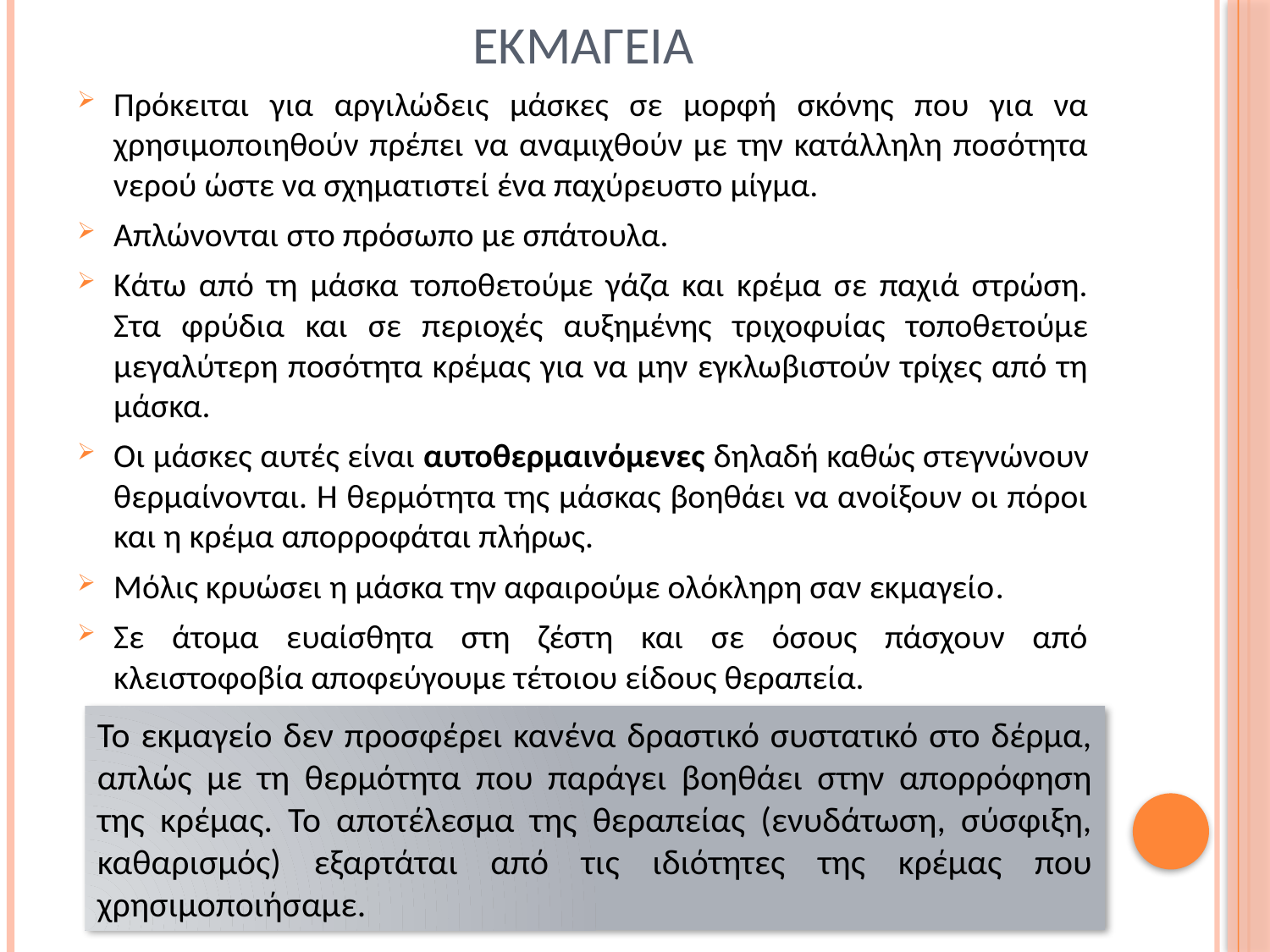

# εκμαγεια
Πρόκειται για αργιλώδεις μάσκες σε μορφή σκόνης που για να χρησιμοποιηθούν πρέπει να αναμιχθούν με την κατάλληλη ποσότητα νερού ώστε να σχηματιστεί ένα παχύρευστο μίγμα.
Απλώνονται στο πρόσωπο με σπάτουλα.
Κάτω από τη μάσκα τοποθετούμε γάζα και κρέμα σε παχιά στρώση. Στα φρύδια και σε περιοχές αυξημένης τριχοφυίας τοποθετούμε μεγαλύτερη ποσότητα κρέμας για να μην εγκλωβιστούν τρίχες από τη μάσκα.
Οι μάσκες αυτές είναι αυτοθερμαινόμενες δηλαδή καθώς στεγνώνουν θερμαίνονται. Η θερμότητα της μάσκας βοηθάει να ανοίξουν οι πόροι και η κρέμα απορροφάται πλήρως.
Μόλις κρυώσει η μάσκα την αφαιρούμε ολόκληρη σαν εκμαγείο.
Σε άτομα ευαίσθητα στη ζέστη και σε όσους πάσχουν από κλειστοφοβία αποφεύγουμε τέτοιου είδους θεραπεία.

Το εκμαγείο δεν προσφέρει κανένα δραστικό συστατικό στο δέρμα, απλώς με τη θερμότητα που παράγει βοηθάει στην απορρόφηση της κρέμας. Το αποτέλεσμα της θεραπείας (ενυδάτωση, σύσφιξη, καθαρισμός) εξαρτάται από τις ιδιότητες της κρέμας που χρησιμοποιήσαμε.